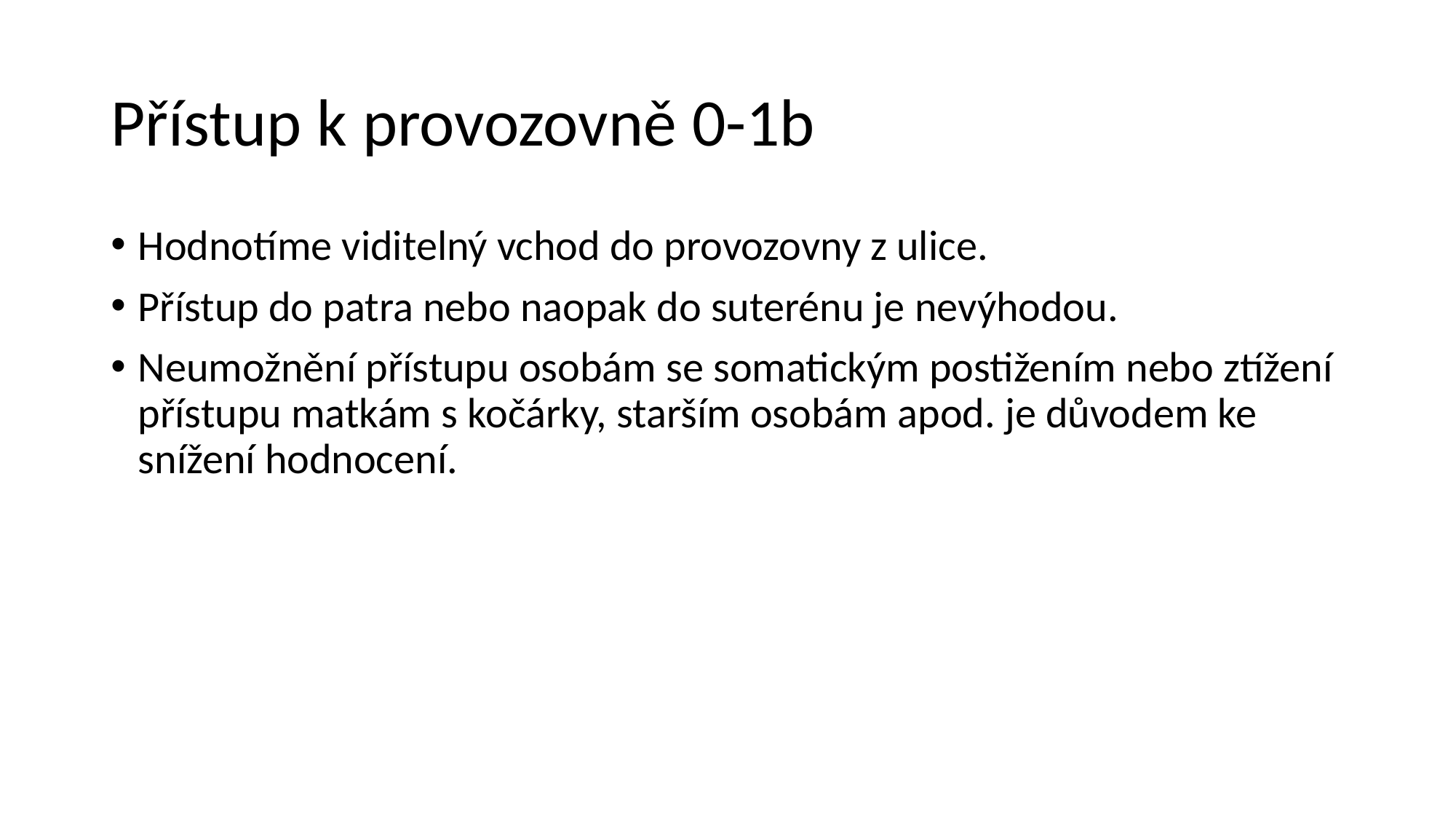

# Přístup k provozovně 0-1b
Hodnotíme viditelný vchod do provozovny z ulice.
Přístup do patra nebo naopak do suterénu je nevýhodou.
Neumožnění přístupu osobám se somatickým postižením nebo ztížení přístupu matkám s kočárky, starším osobám apod. je důvodem ke snížení hodnocení.